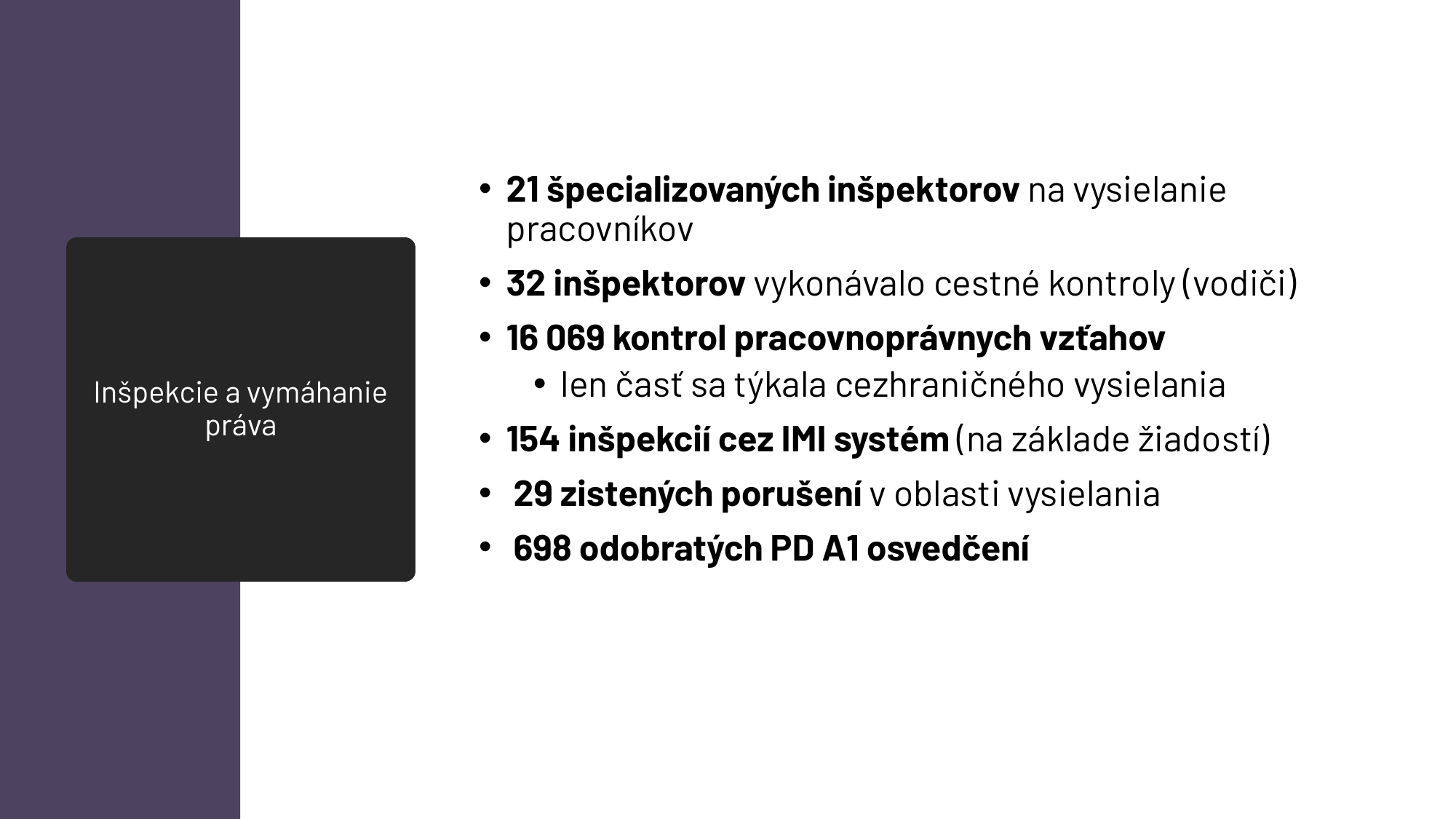

21 špecializovaných inšpektorov na vysielanie pracovníkov
32 inšpektorov vykonávalo cestné kontroly (vodiči)
16 069 kontrol pracovnoprávnych vzťahov
len časť sa týkala cezhraničného vysielania
154 inšpekcií cez IMI systém (na základe žiadostí)
 29 zistených porušení v oblasti vysielania
 698 odobratých PD A1 osvedčení
# Inšpekcie a vymáhanie práva